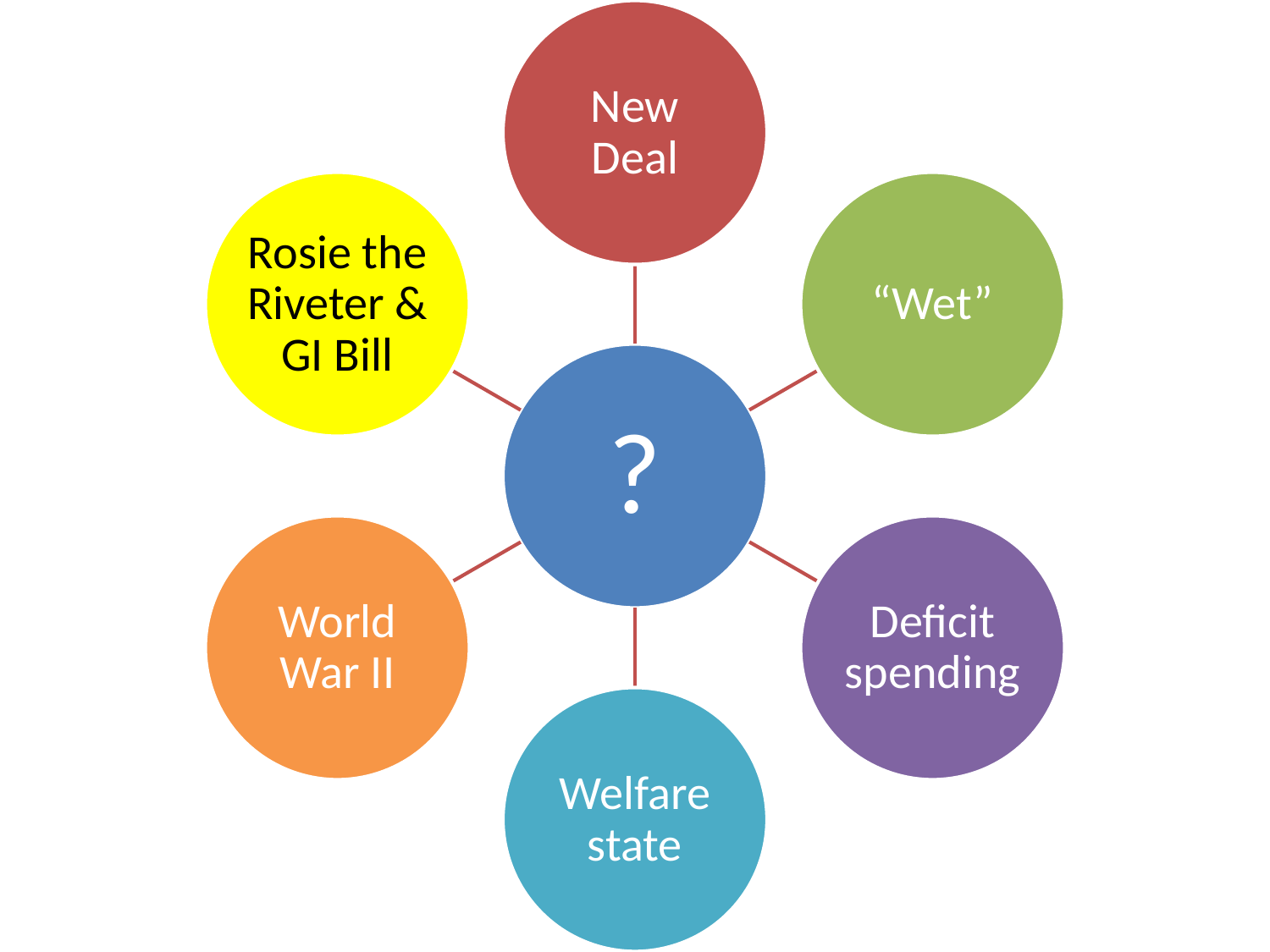

?

New Deal

“Wet”

Deficit spending

Welfare state

World War II

Rosie the Riveter & GI Bill